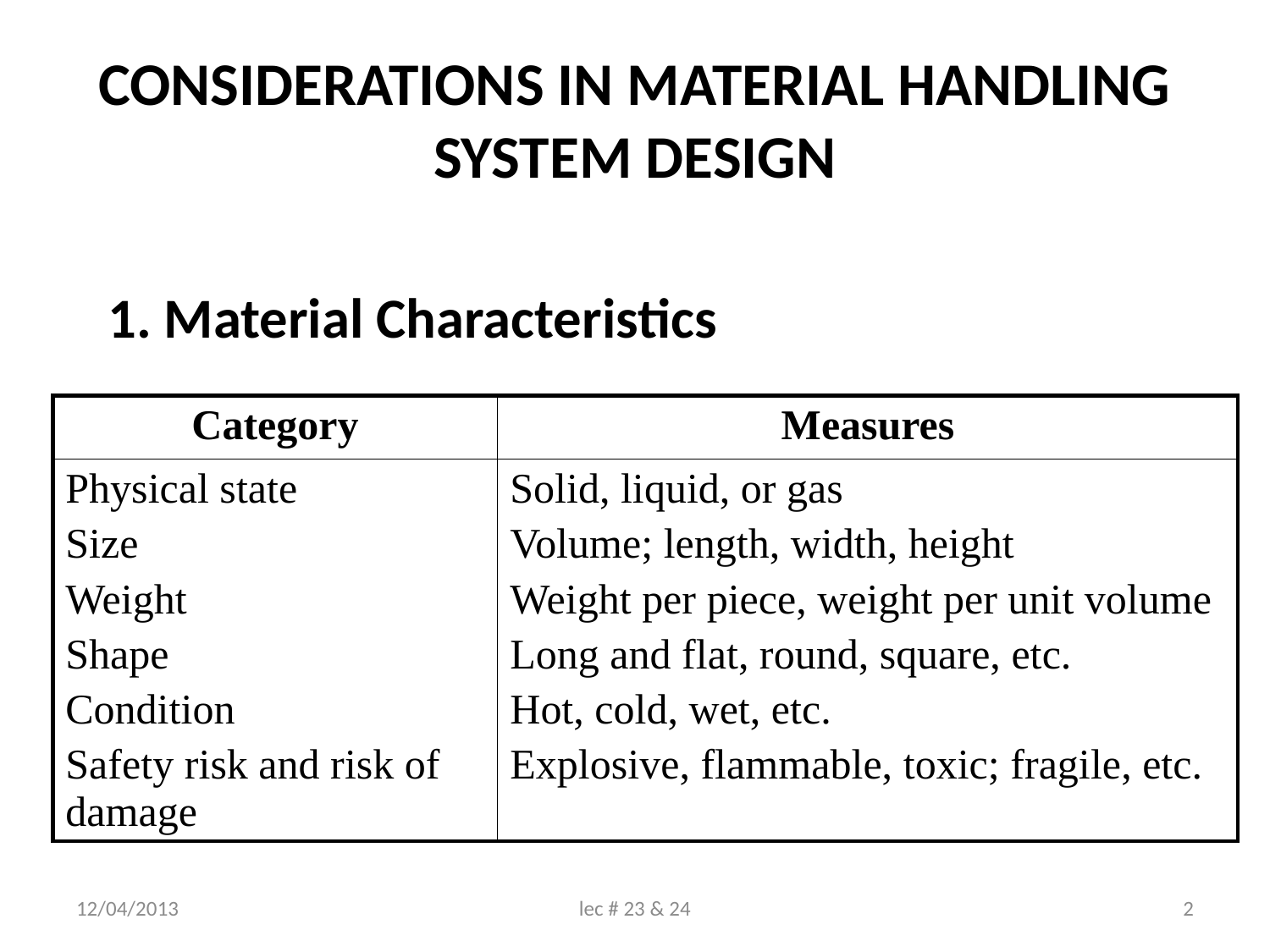

# CONSIDERATIONS IN MATERIAL HANDLING SYSTEM DESIGN
1. Material Characteristics

| Category | Measures |
| --- | --- |
| Physical state Size Weight Shape Condition Safety risk and risk of damage | Solid, liquid, or gas Volume; length, width, height Weight per piece, weight per unit volume Long and flat, round, square, etc. Hot, cold, wet, etc. Explosive, flammable, toxic; fragile, etc. |
12/04/2013
lec # 23 & 24
2